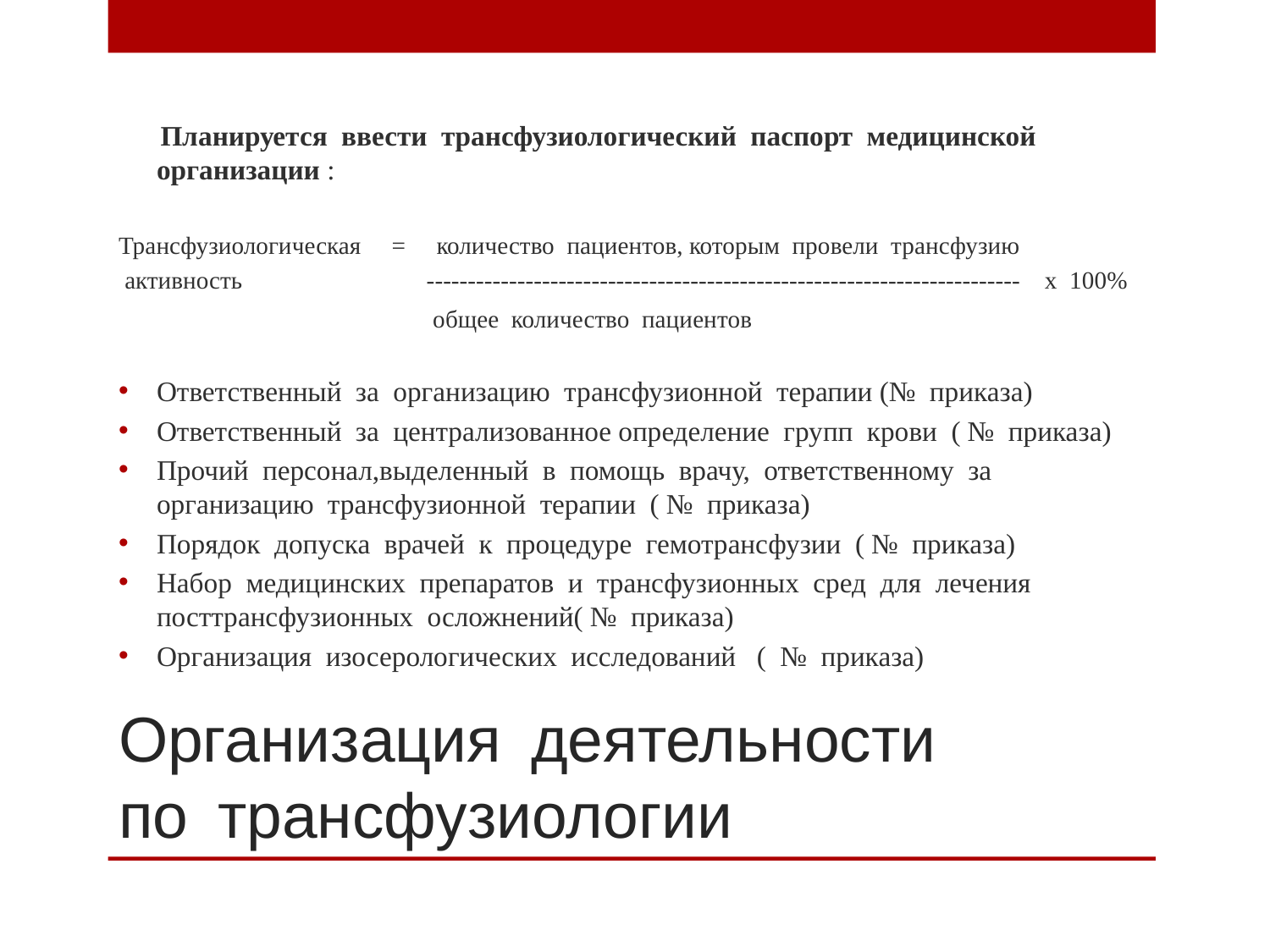

Планируется  ввести  трансфузиологический  паспорт  медицинской организации :

Трансфузиологическая     =     количество  пациентов, которым  провели  трансфузию
 активность                              ------------------------------------------------------------------------    х  100%
                                             общее  количество  пациентов

Ответственный  за  организацию  трансфузионной  терапии (№  приказа)
Ответственный  за  централизованное определение  групп  крови  ( №  приказа)
Прочий  персонал,выделенный  в  помощь  врачу,  ответственному  за  организацию  трансфузионной  терапии  ( №  приказа)
Порядок  допуска  врачей  к  процедуре  гемотрансфузии  ( №  приказа)
Набор  медицинских  препаратов  и  трансфузионных  сред  для  лечения  посттрансфузионных  осложнений( №  приказа)
Организация  изосерологических  исследований   (  №  приказа)
# Организация  деятельности  по  трансфузиологии